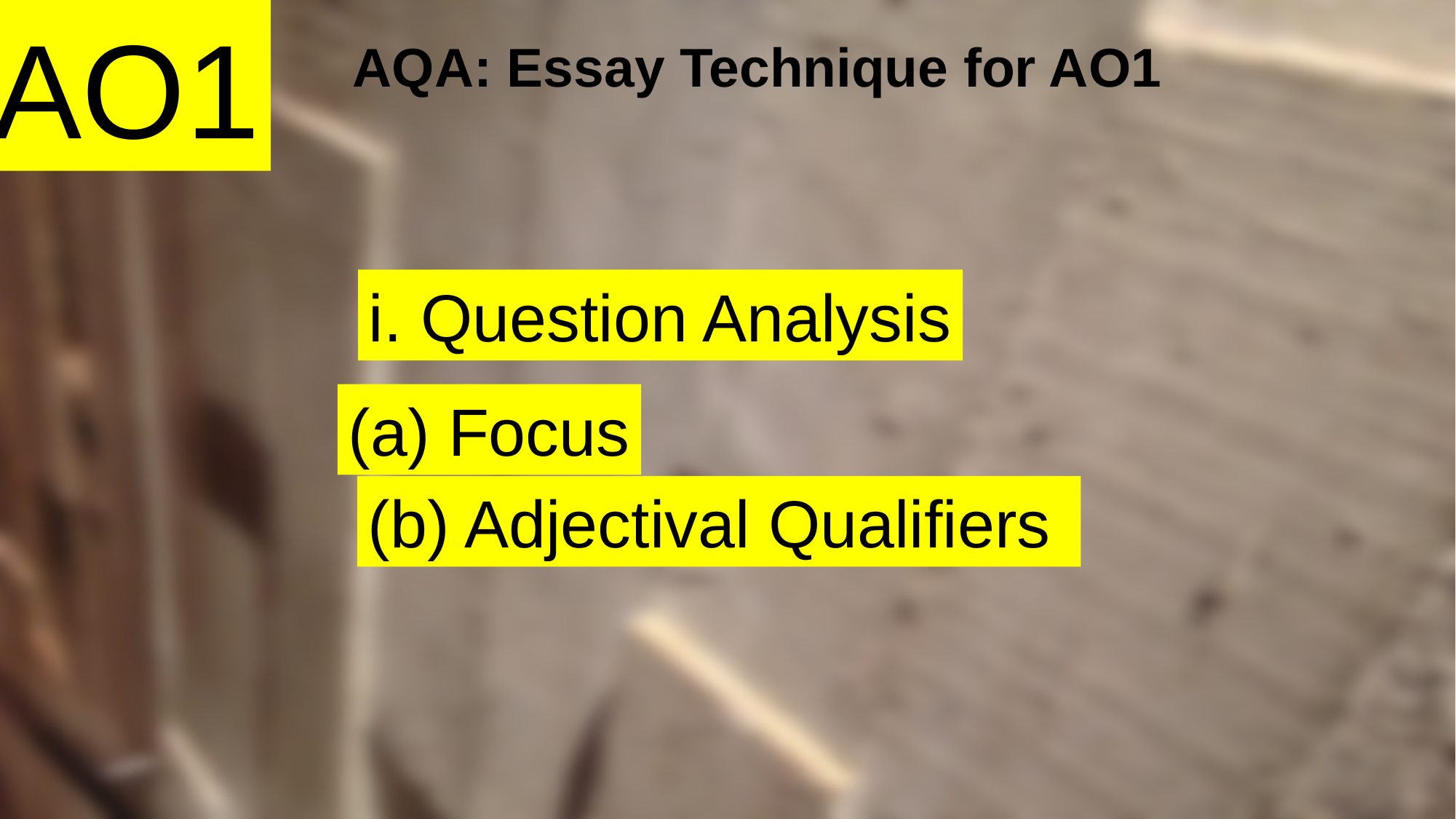

AO1
AQA: Essay Technique for AO1

i. Question Analysis
(a) Focus
(b) Adjectival Qualifiers